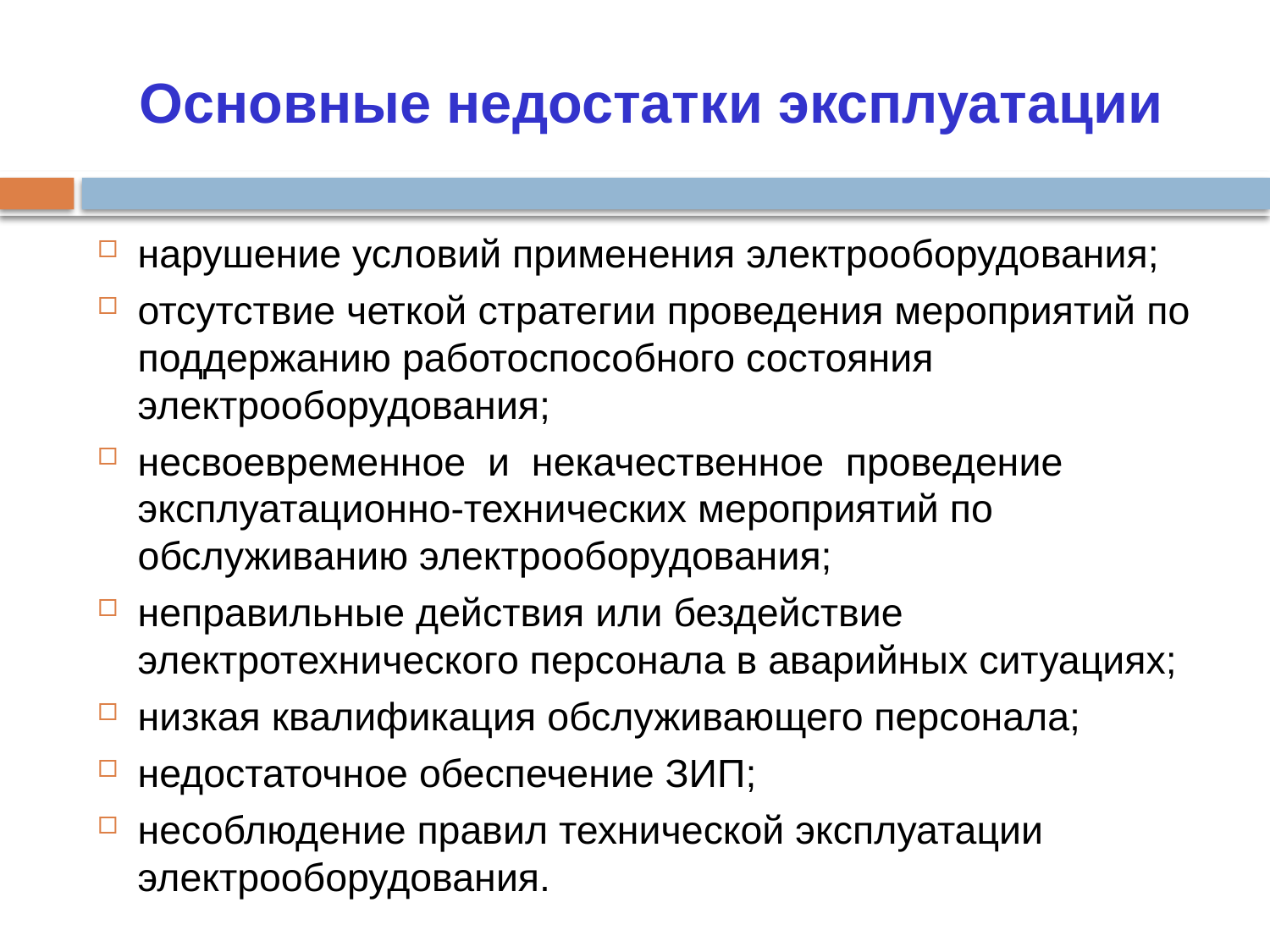

# Основные недостатки эксплуатации
нарушение условий применения электрооборудования;
отсутствие четкой стратегии проведения мероприятий по поддержанию работоспособного состояния электрооборудования;
несвоевременное  и  некачественное  проведение  эксплуатационно-технических мероприятий по обслуживанию электрооборудования;
неправильные действия или бездействие электротехнического персонала в аварийных ситуациях;
низкая квалификация обслуживающего персонала;
недостаточное обеспечение ЗИП;
несоблюдение правил технической эксплуатации электрооборудования.